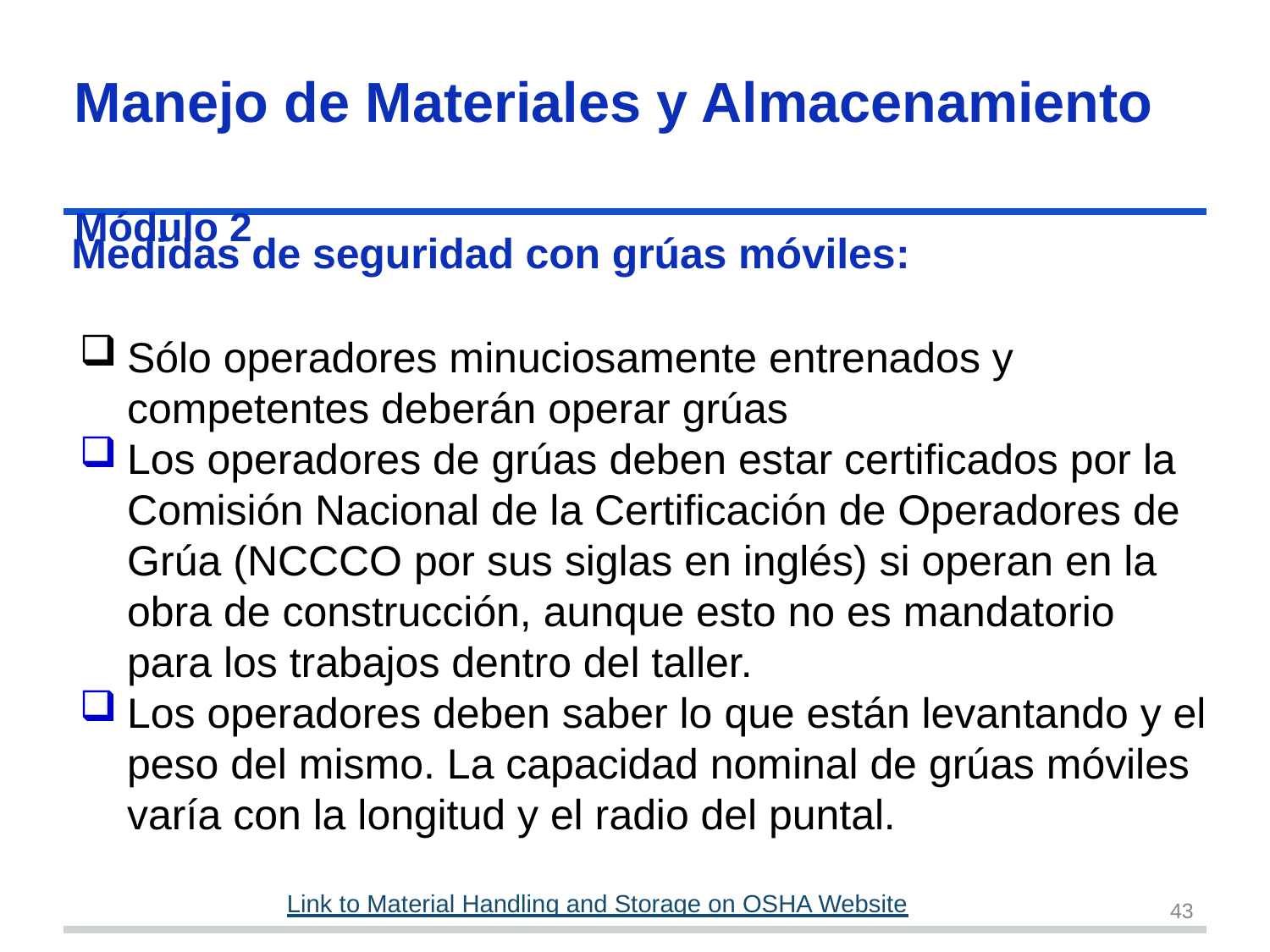

# Manejo de Materiales y Almacenamiento Módulo 2
Medidas de seguridad con grúas móviles:

Sólo operadores minuciosamente entrenados y competentes deberán operar grúas
Los operadores de grúas deben estar certificados por la Comisión Nacional de la Certificación de Operadores de Grúa (NCCCO por sus siglas en inglés) si operan en la obra de construcción, aunque esto no es mandatorio para los trabajos dentro del taller.
Los operadores deben saber lo que están levantando y el peso del mismo. La capacidad nominal de grúas móviles varía con la longitud y el radio del puntal.
Link to Material Handling and Storage on OSHA Website
43